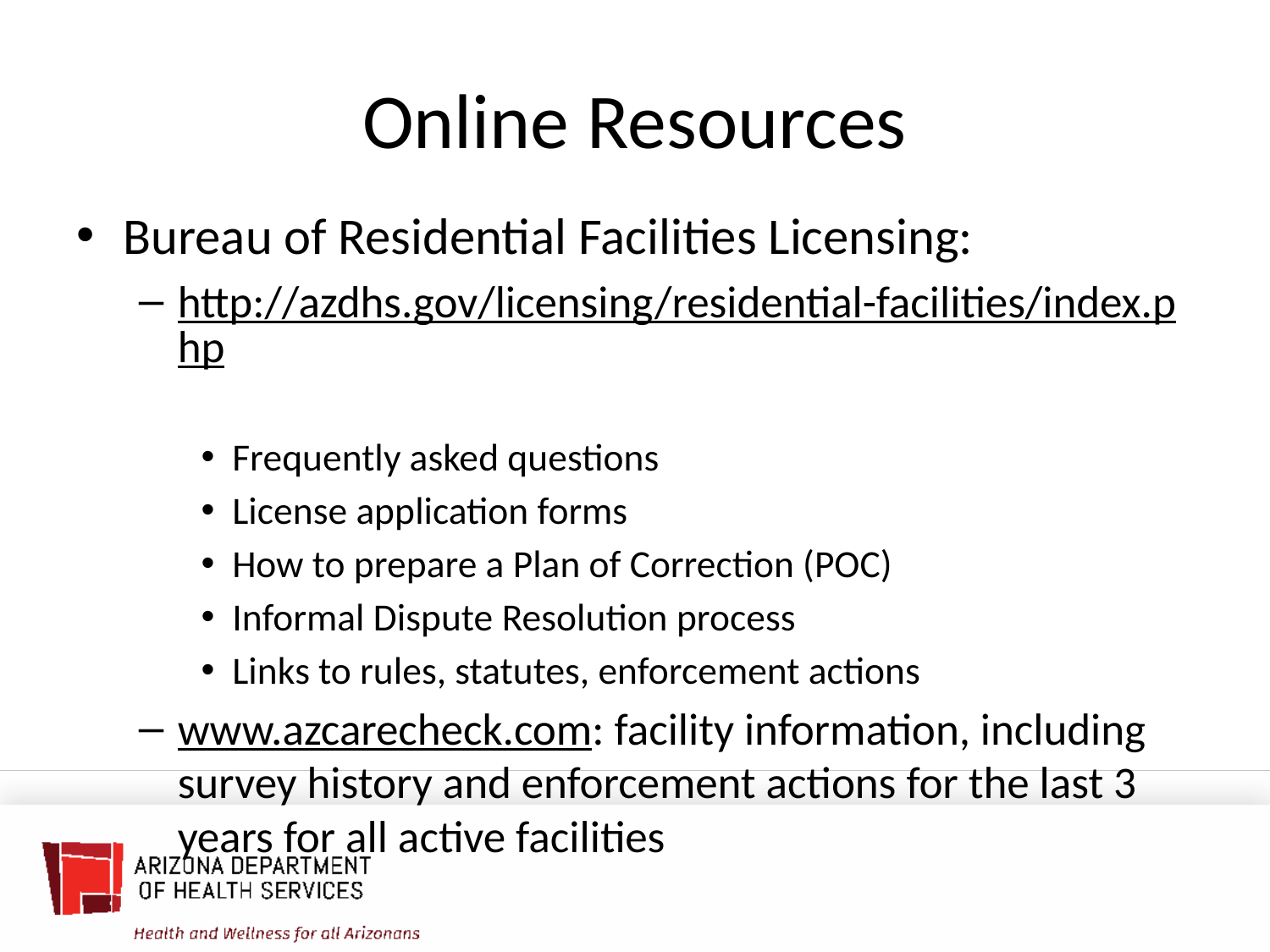

# Online Resources
Bureau of Residential Facilities Licensing:
http://azdhs.gov/licensing/residential-facilities/index.php
Frequently asked questions
License application forms
How to prepare a Plan of Correction (POC)
Informal Dispute Resolution process
Links to rules, statutes, enforcement actions
www.azcarecheck.com: facility information, including survey history and enforcement actions for the last 3 years for all active facilities